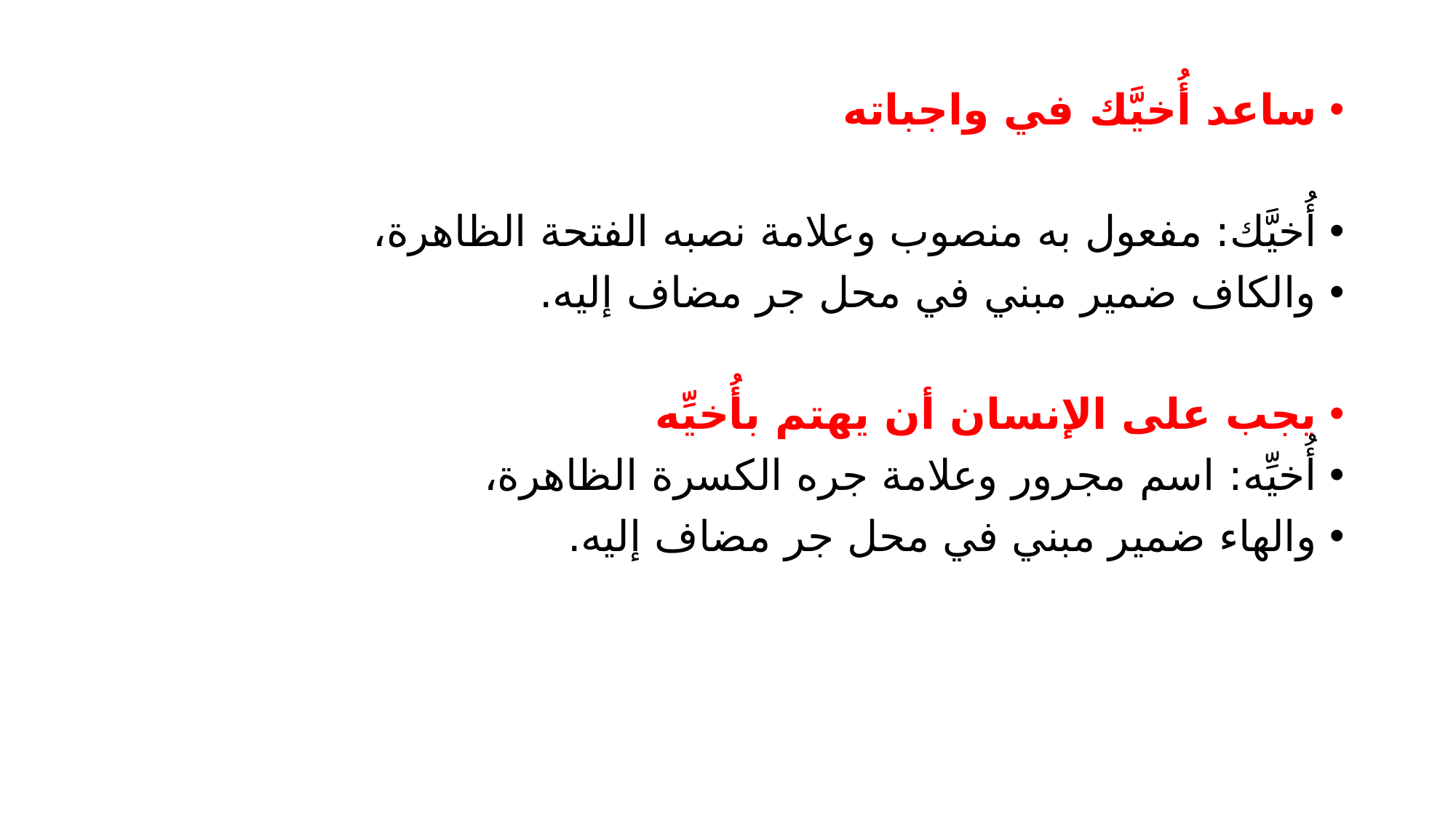

ساعد أُخيَّك في واجباته

أُخيَّك: مفعول به منصوب وعلامة نصبه الفتحة الظاهرة،
والكاف ضمير مبني في محل جر مضاف إليه.

يجب على الإنسان أن يهتم بأُخيِّه
أُخيِّه: اسم مجرور وعلامة جره الكسرة الظاهرة،
والهاء ضمير مبني في محل جر مضاف إليه.